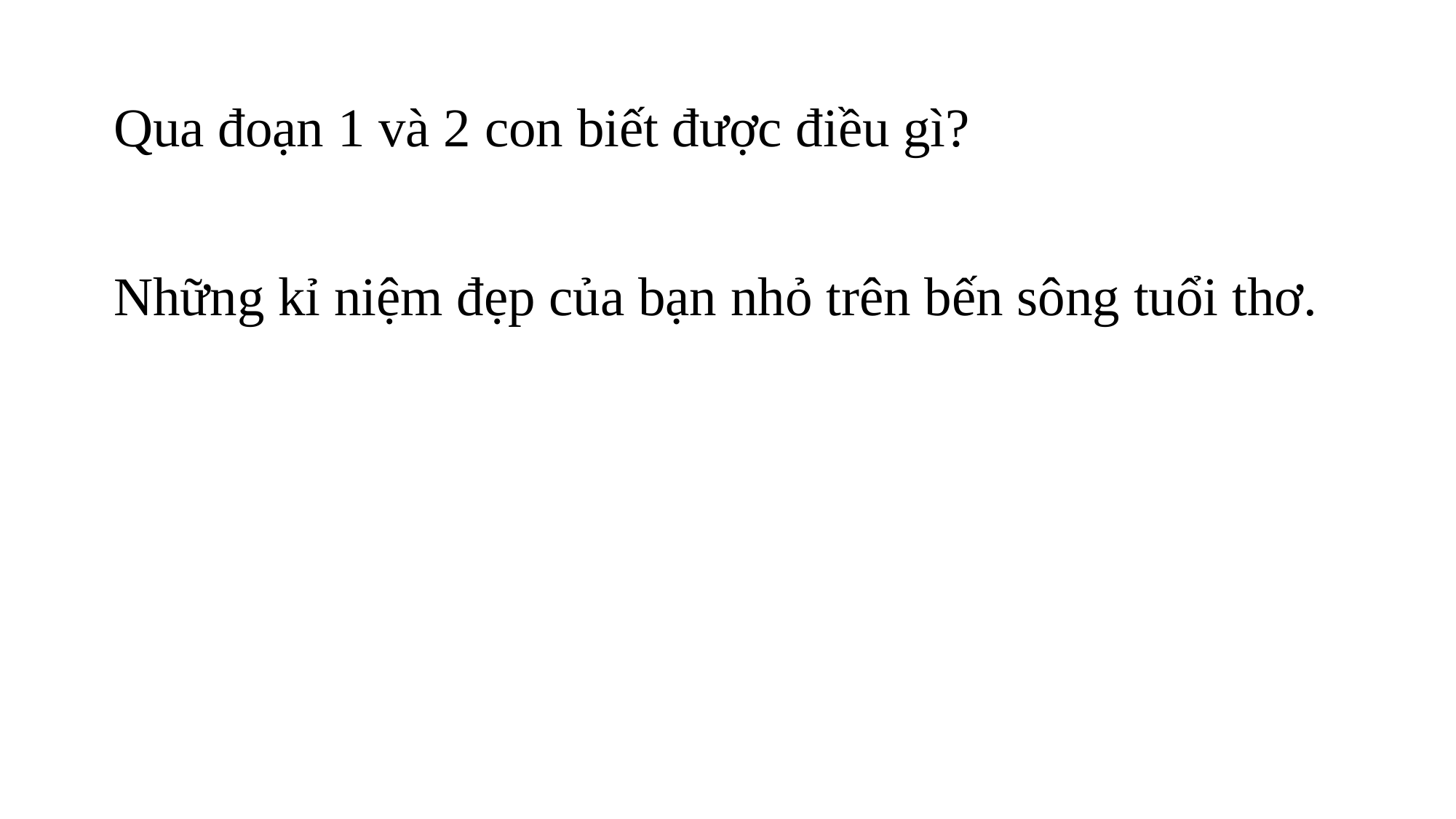

| Qua đoạn 1 và 2 con biết được điều gì? |
| --- |
| Những kỉ niệm đẹp của bạn nhỏ trên bến sông tuổi thơ. |
| --- |